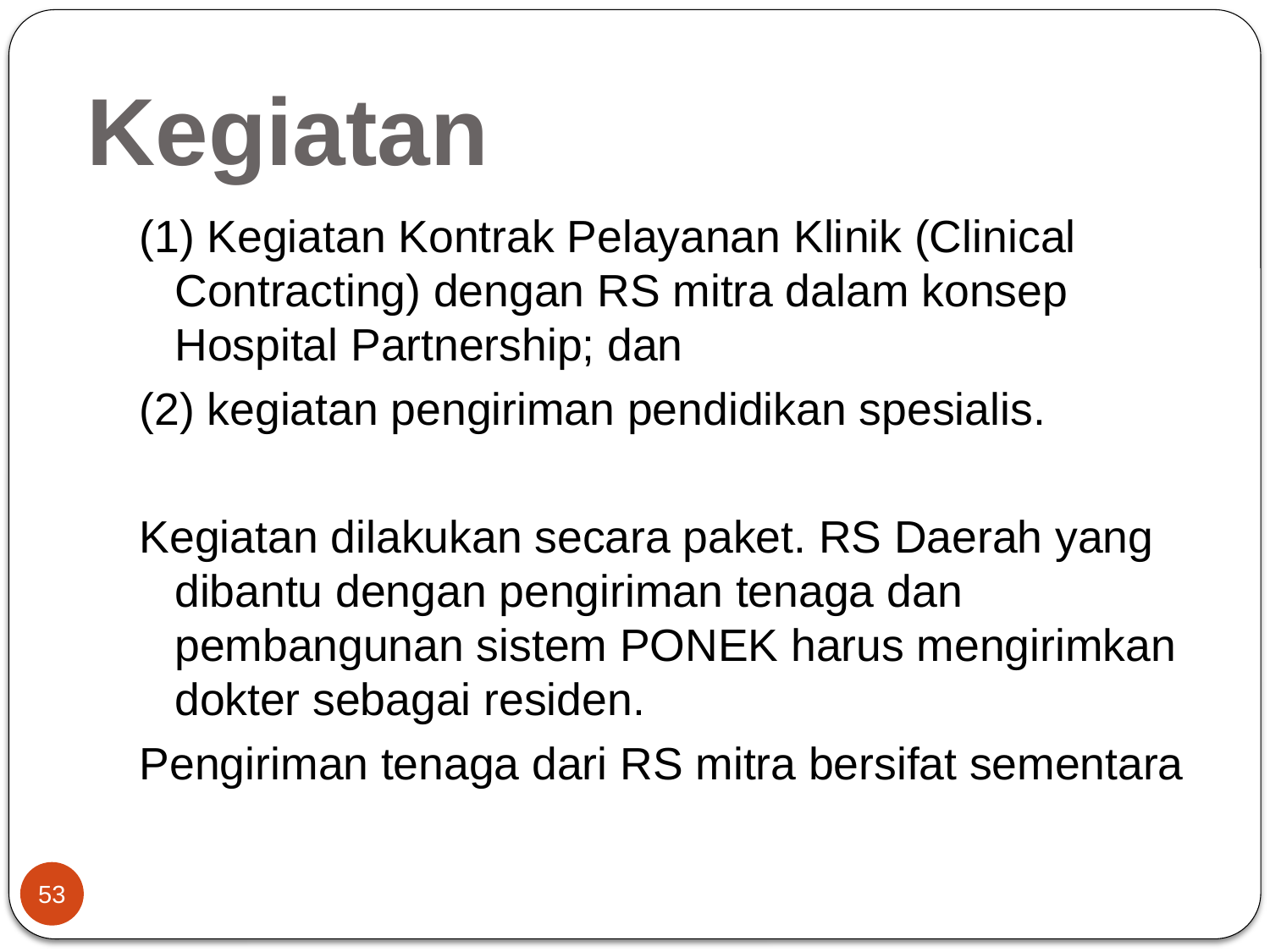

# Kegiatan
(1) Kegiatan Kontrak Pelayanan Klinik (Clinical Contracting) dengan RS mitra dalam konsep Hospital Partnership; dan
(2) kegiatan pengiriman pendidikan spesialis.

Kegiatan dilakukan secara paket. RS Daerah yang dibantu dengan pengiriman tenaga dan pembangunan sistem PONEK harus mengirimkan dokter sebagai residen.
Pengiriman tenaga dari RS mitra bersifat sementara

53